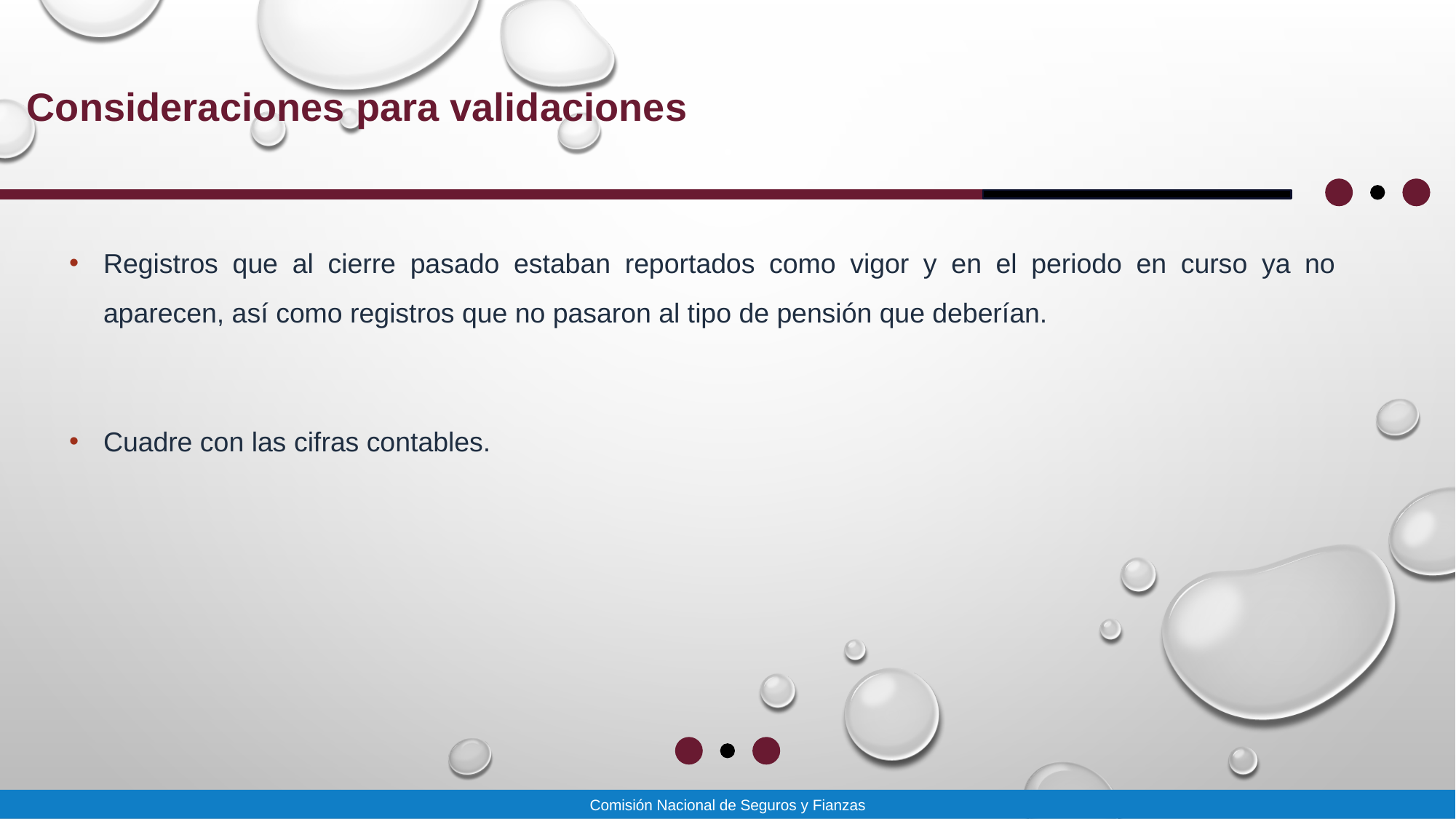

Consideraciones para validaciones

Registros que al cierre pasado estaban reportados como vigor y en el periodo en curso ya no aparecen, así como registros que no pasaron al tipo de pensión que deberían.

Cuadre con las cifras contables.

Comisión Nacional de Seguros y Fianzas